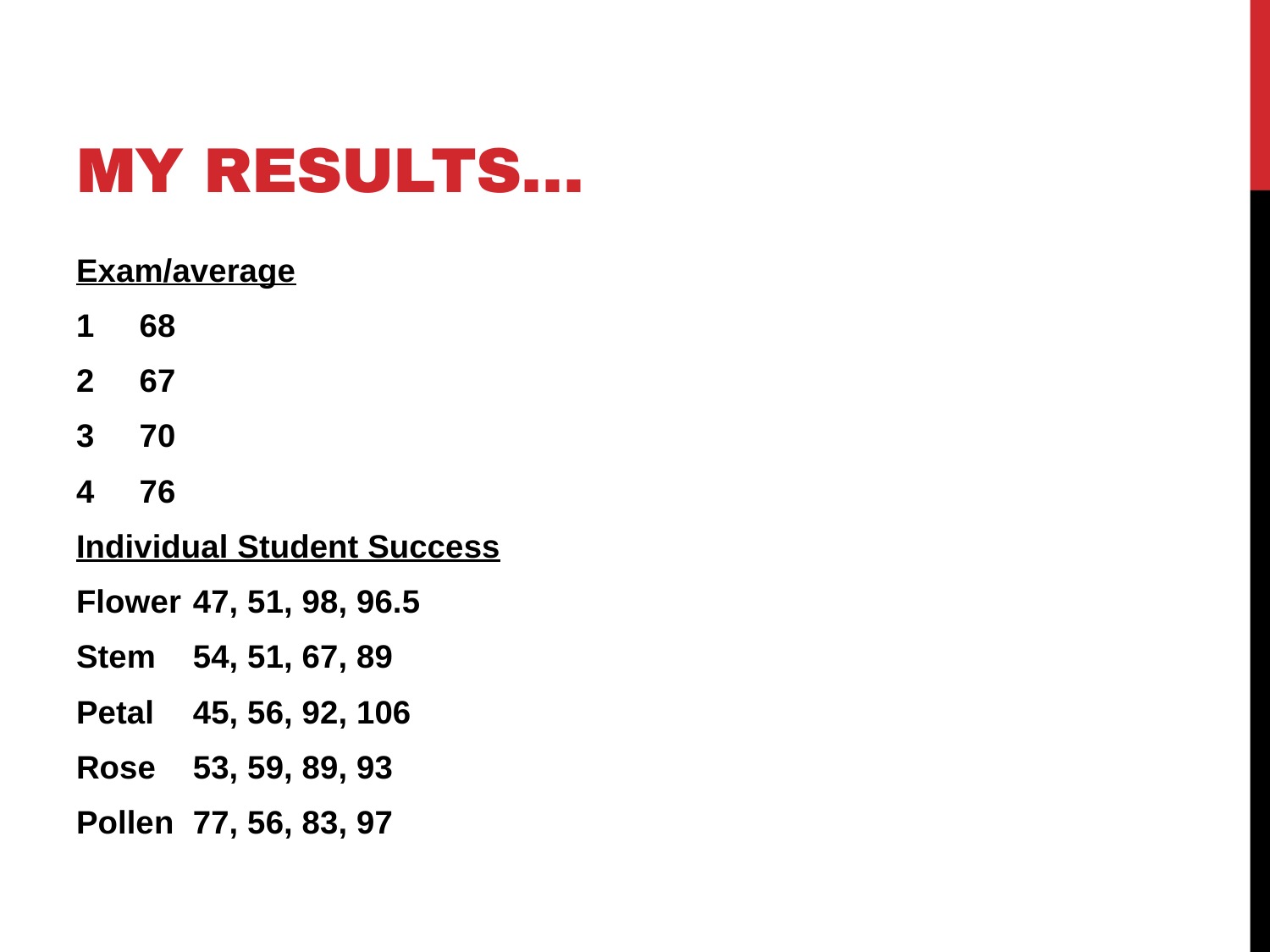

# My results…
Exam/average
68
67
70
76
Individual Student Success
Flower		47, 51, 98, 96.5
Stem		54, 51, 67, 89
Petal		45, 56, 92, 106
Rose		53, 59, 89, 93
Pollen		77, 56, 83, 97